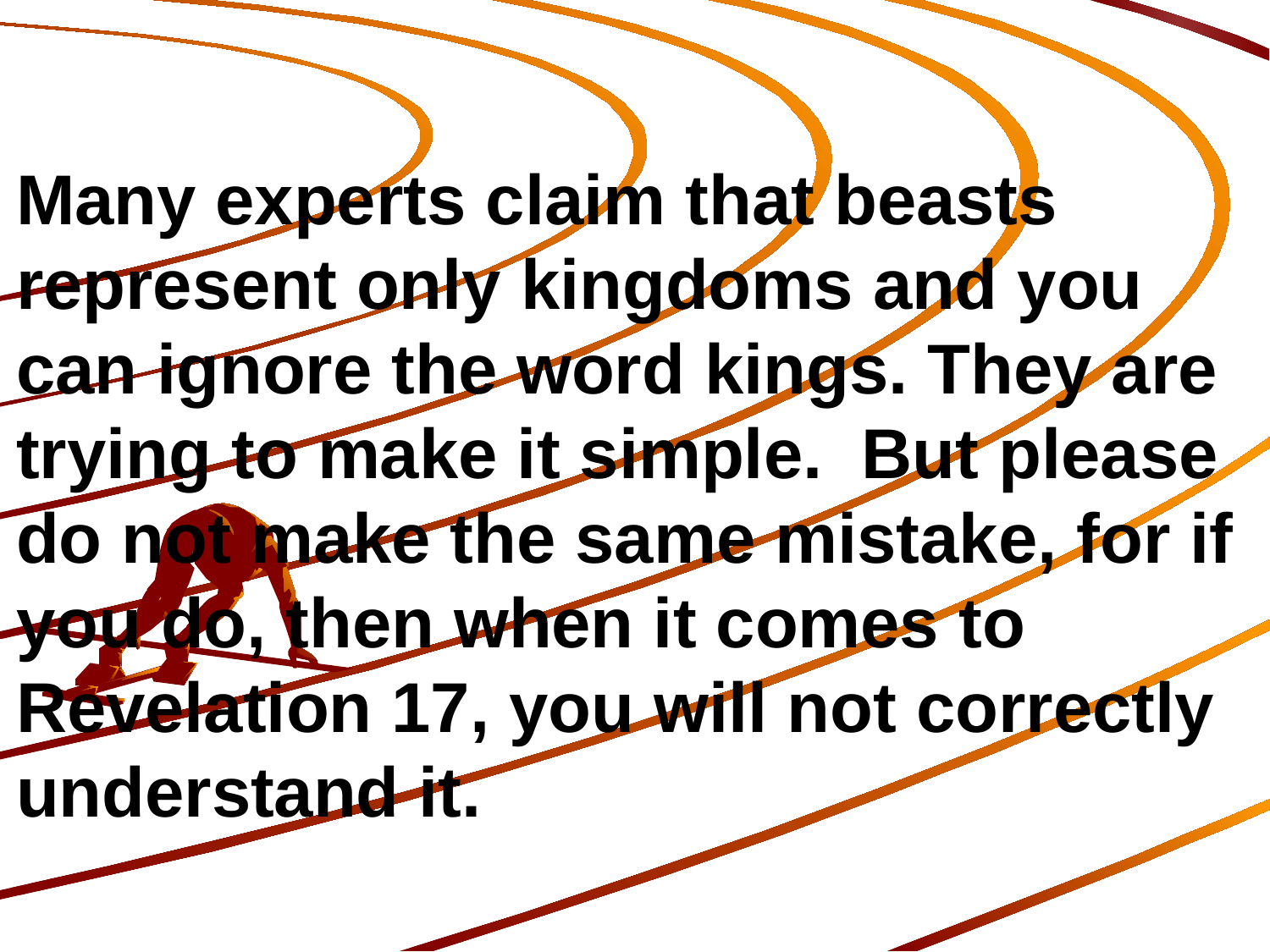

Many experts claim that beasts represent only kingdoms and you can ignore the word kings. They are trying to make it simple.  But please do not make the same mistake, for if you do, then when it comes to Revelation 17, you will not correctly understand it.
161